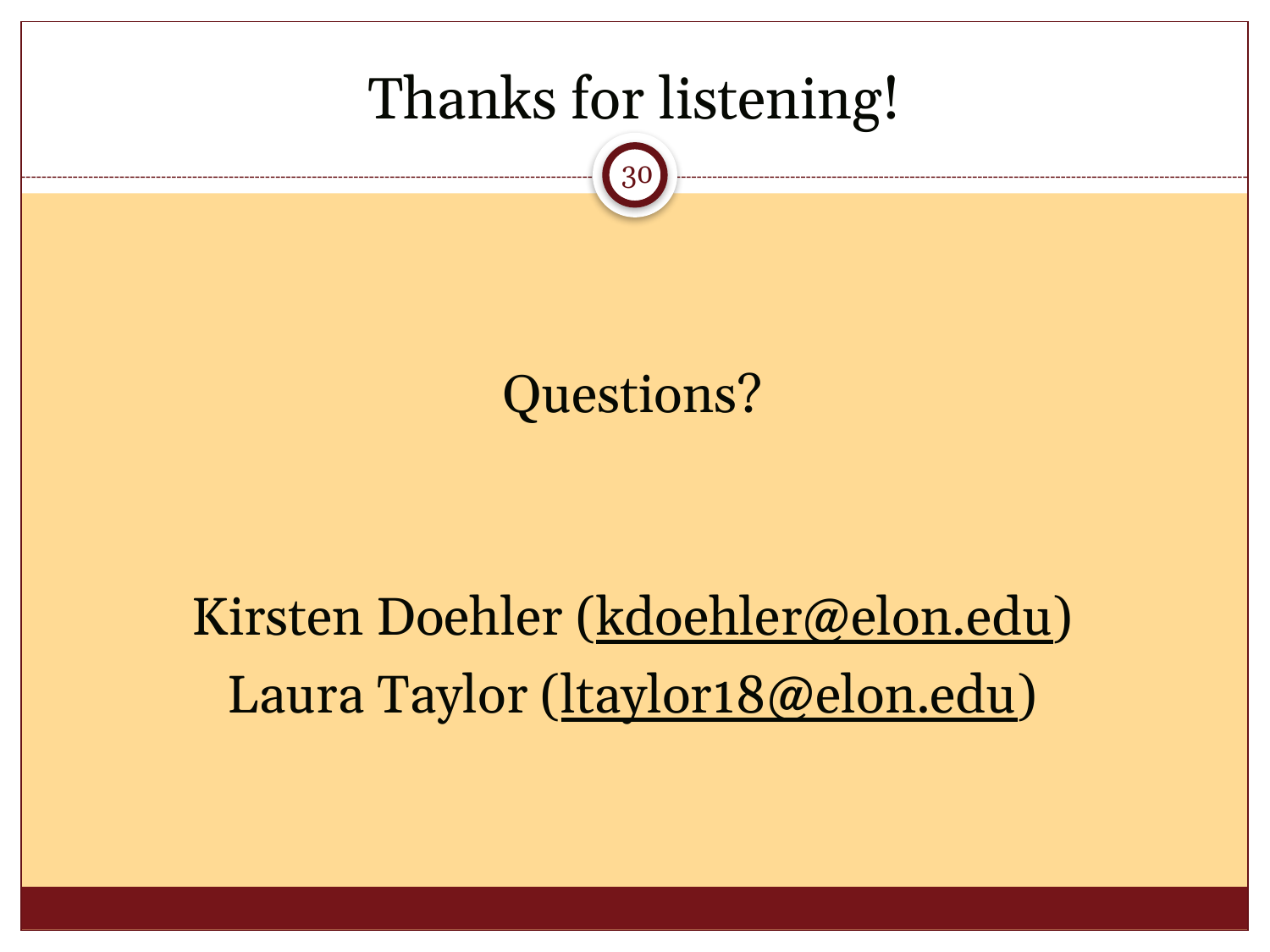

# Thanks for listening!
30

Questions?

Kirsten Doehler (kdoehler@elon.edu)
Laura Taylor (ltaylor18@elon.edu)